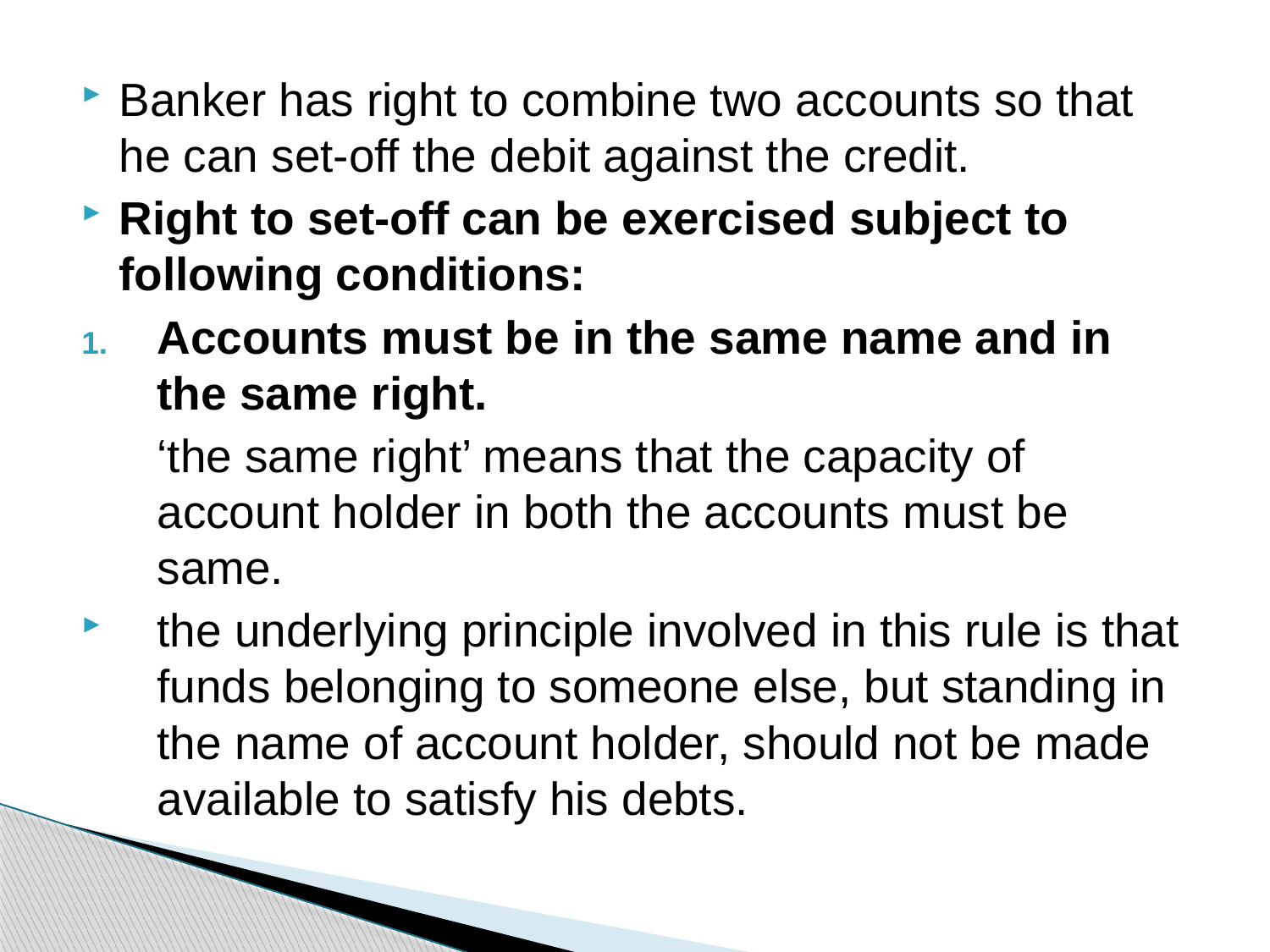

Banker has right to combine two accounts so that he can set-off the debit against the credit.
Right to set-off can be exercised subject to following conditions:
Accounts must be in the same name and in the same right.
			‘the same right’ means that the capacity of account holder in both the accounts must be same.
the underlying principle involved in this rule is that funds belonging to someone else, but standing in the name of account holder, should not be made available to satisfy his debts.